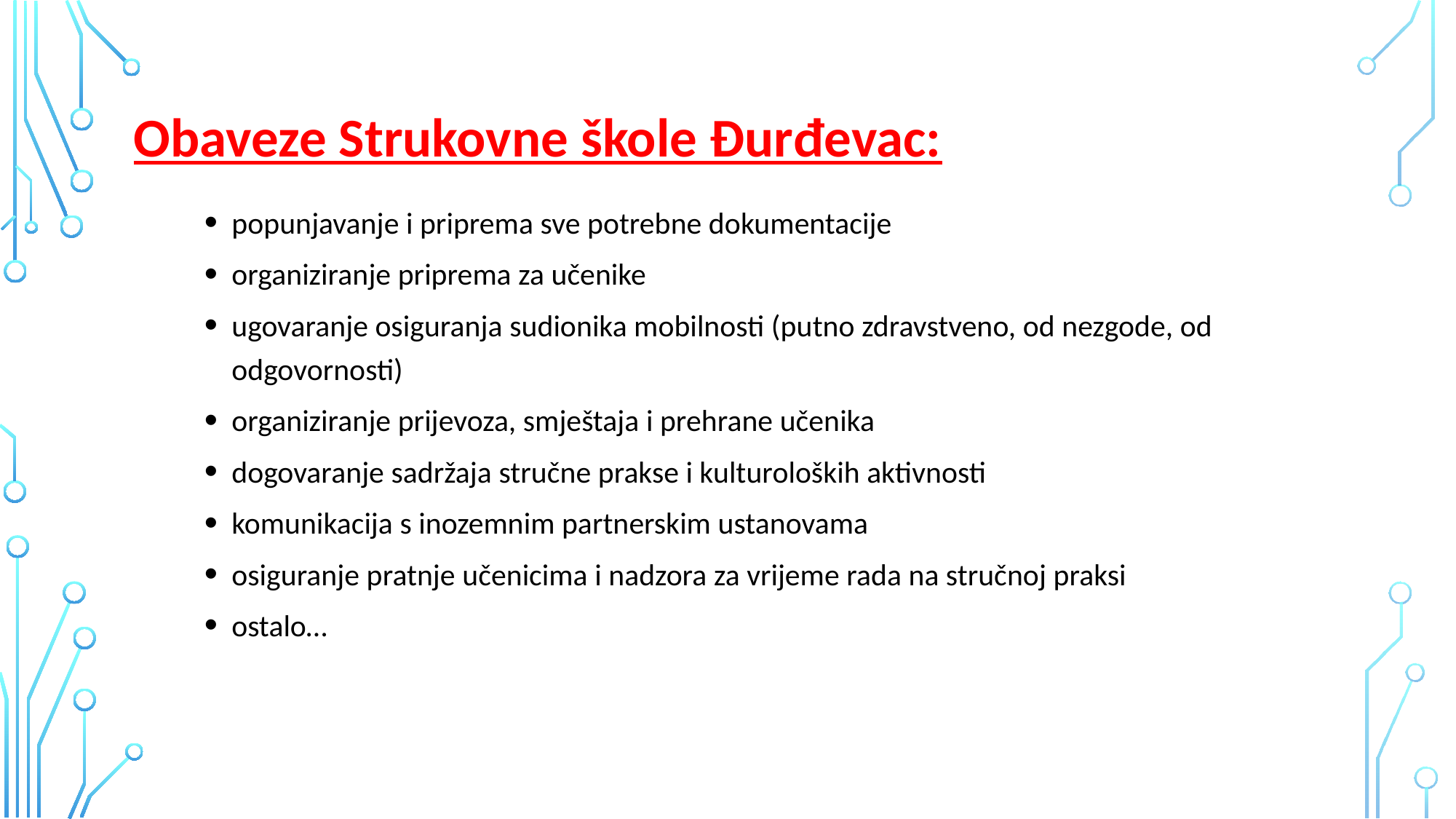

# Obaveze Strukovne škole Đurđevac:
popunjavanje i priprema sve potrebne dokumentacije
organiziranje priprema za učenike
ugovaranje osiguranja sudionika mobilnosti (putno zdravstveno, od nezgode, od odgovornosti)
organiziranje prijevoza, smještaja i prehrane učenika
dogovaranje sadržaja stručne prakse i kulturoloških aktivnosti
komunikacija s inozemnim partnerskim ustanovama
osiguranje pratnje učenicima i nadzora za vrijeme rada na stručnoj praksi
ostalo…